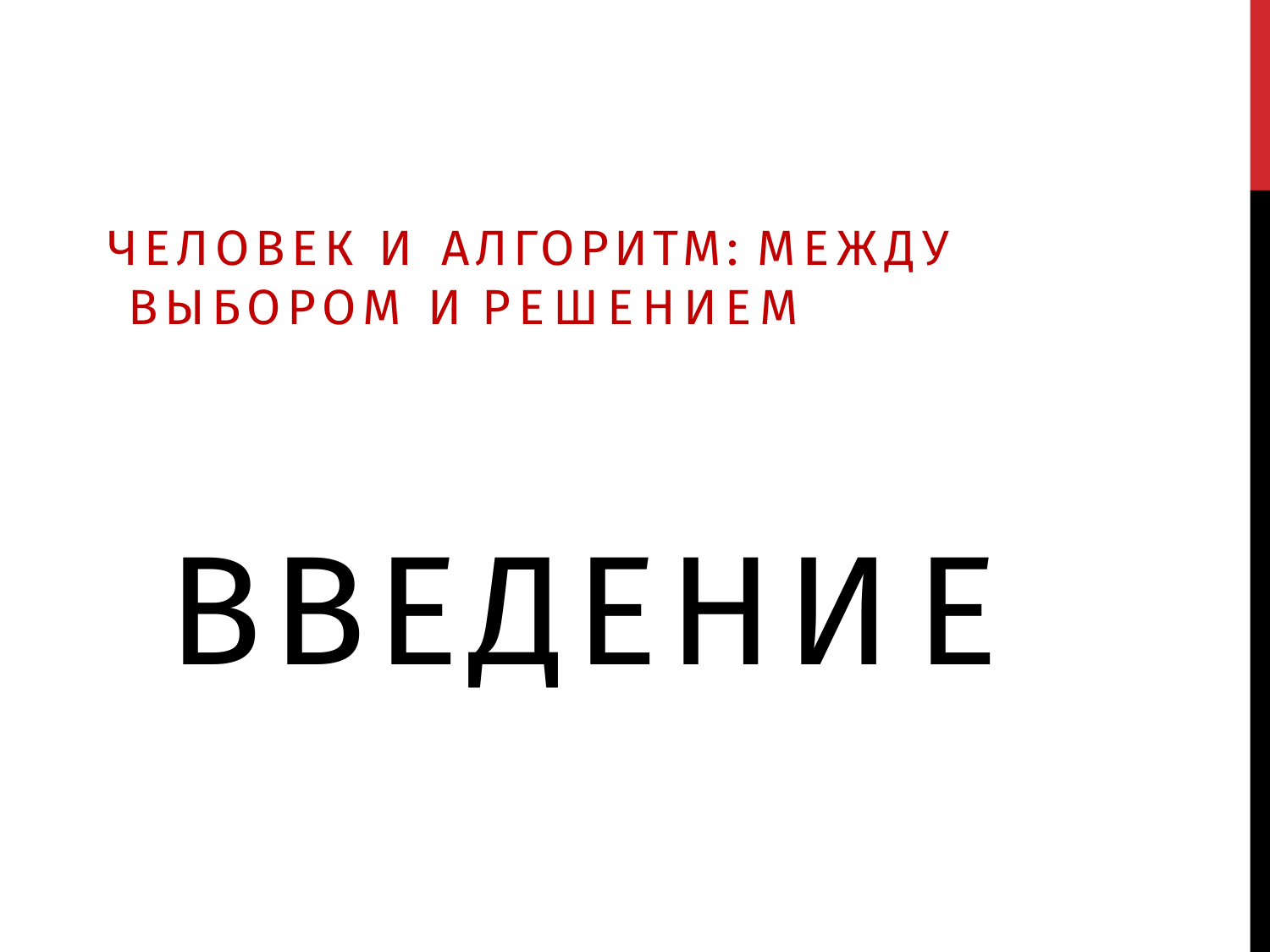

ЧЕЛОВЕК И АЛГОРИТМ: МЕЖДУ  ВЫБОРОМ И РЕШЕНИЕМ
ВВЕДЕНИЕ